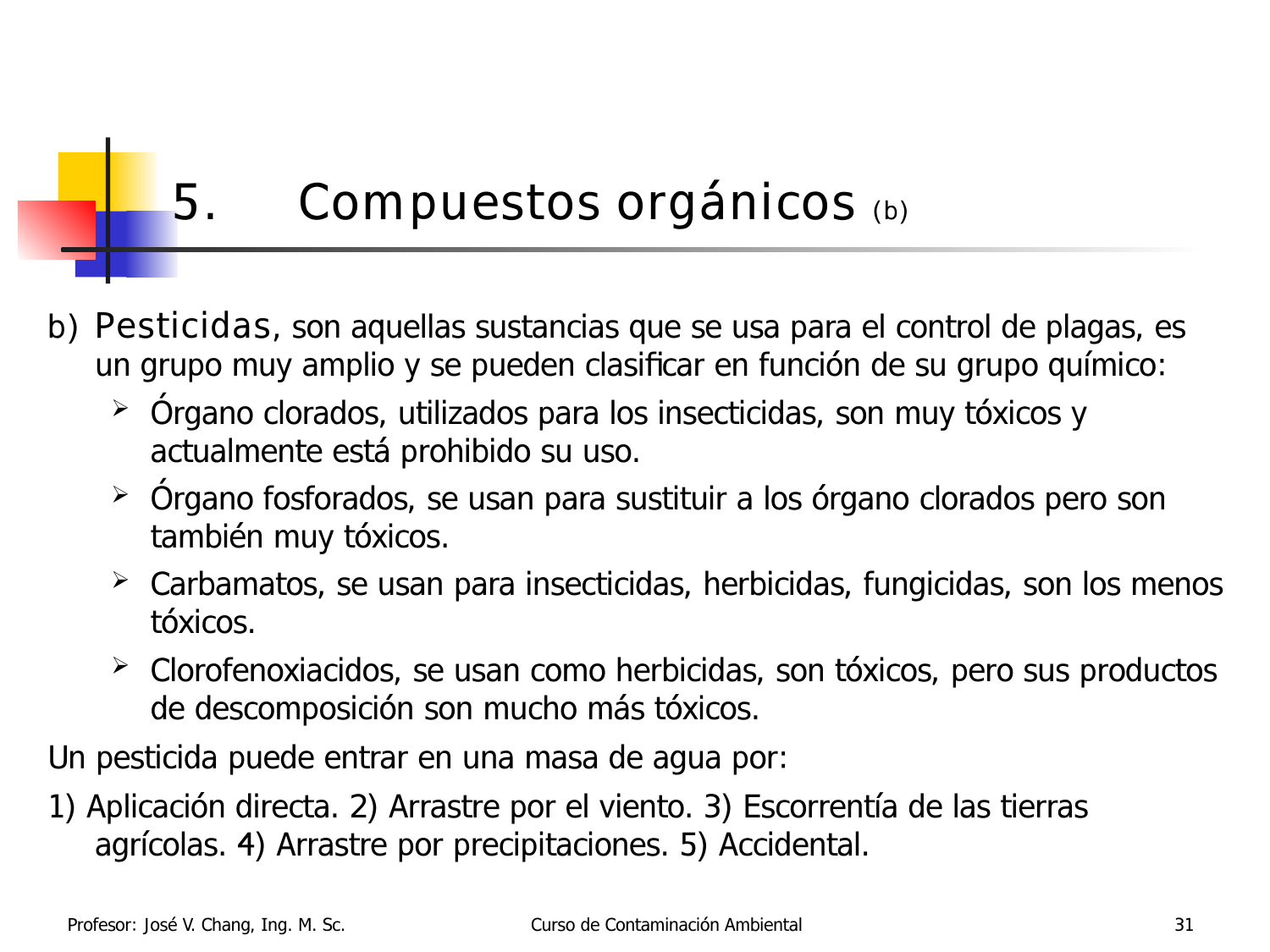

# 5.	Compuestos orgánicos (b)
b)	Pesticidas, son aquellas sustancias que se usa para el control de plagas, es un grupo muy amplio y se pueden clasificar en función de su grupo químico:
Órgano clorados, utilizados para los insecticidas, son muy tóxicos y actualmente está prohibido su uso.
Órgano fosforados, se usan para sustituir a los órgano clorados pero son también muy tóxicos.
Carbamatos, se usan para insecticidas, herbicidas, fungicidas, son los menos tóxicos.
Clorofenoxiacidos, se usan como herbicidas, son tóxicos, pero sus productos de descomposición son mucho más tóxicos.
Un pesticida puede entrar en una masa de agua por:
1) Aplicación directa. 2) Arrastre por el viento. 3) Escorrentía de las tierras agrícolas. 4) Arrastre por precipitaciones. 5) Accidental.

Profesor: José V. Chang, Ing. M. Sc.
Curso de Contaminación Ambiental
31